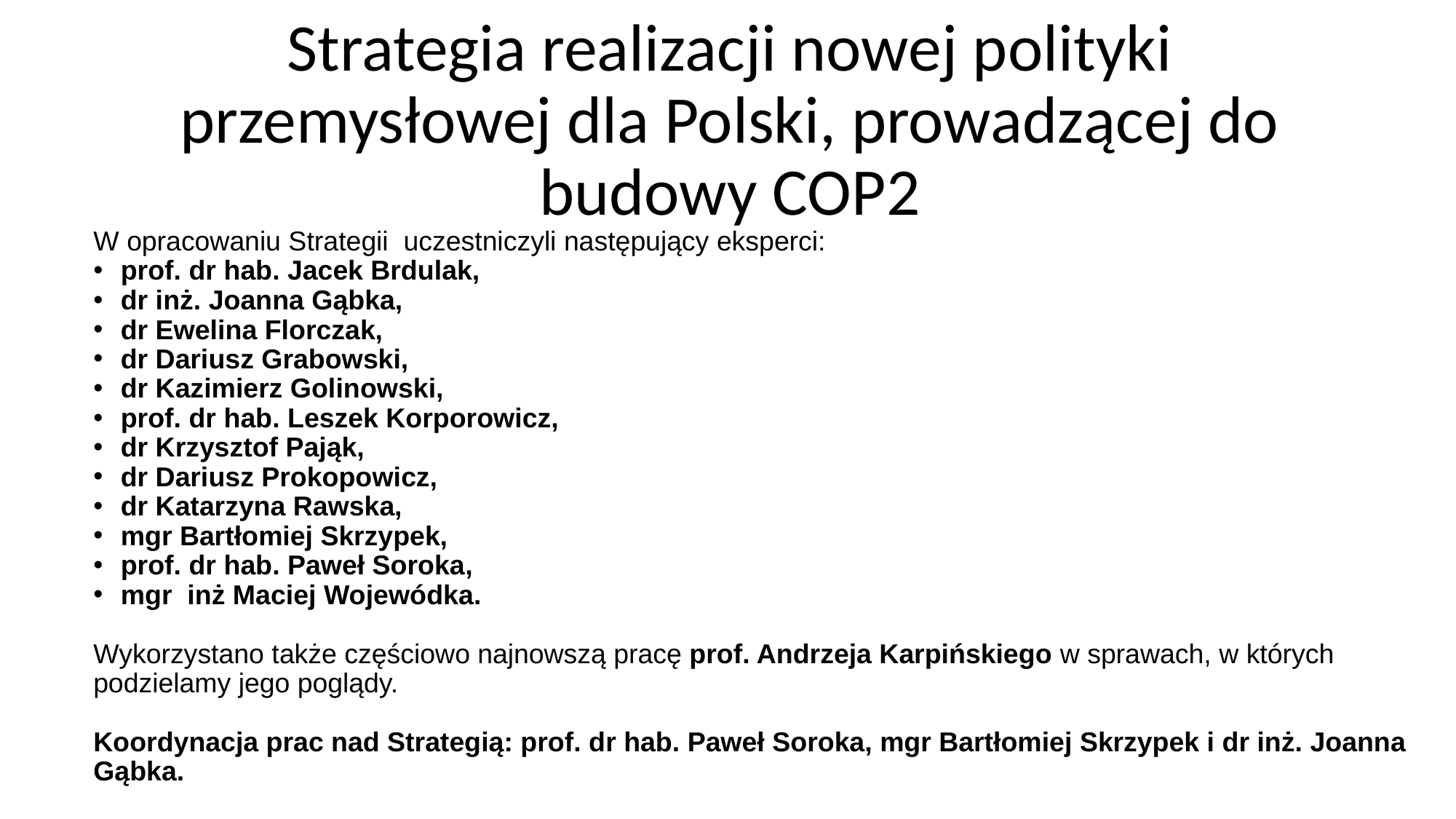

# Strategia realizacji nowej polityki przemysłowej dla Polski, prowadzącej do budowy COP2
W opracowaniu Strategii  uczestniczyli następujący eksperci:
prof. dr hab. Jacek Brdulak,
dr inż. Joanna Gąbka,
dr Ewelina Florczak,
dr Dariusz Grabowski,
dr Kazimierz Golinowski,
prof. dr hab. Leszek Korporowicz,
dr Krzysztof Pająk,
dr Dariusz Prokopowicz,
dr Katarzyna Rawska,
mgr Bartłomiej Skrzypek,
prof. dr hab. Paweł Soroka,
mgr  inż Maciej Wojewódka.

Wykorzystano także częściowo najnowszą pracę prof. Andrzeja Karpińskiego w sprawach, w których podzielamy jego poglądy.

Koordynacja prac nad Strategią: prof. dr hab. Paweł Soroka, mgr Bartłomiej Skrzypek i dr inż. Joanna Gąbka.